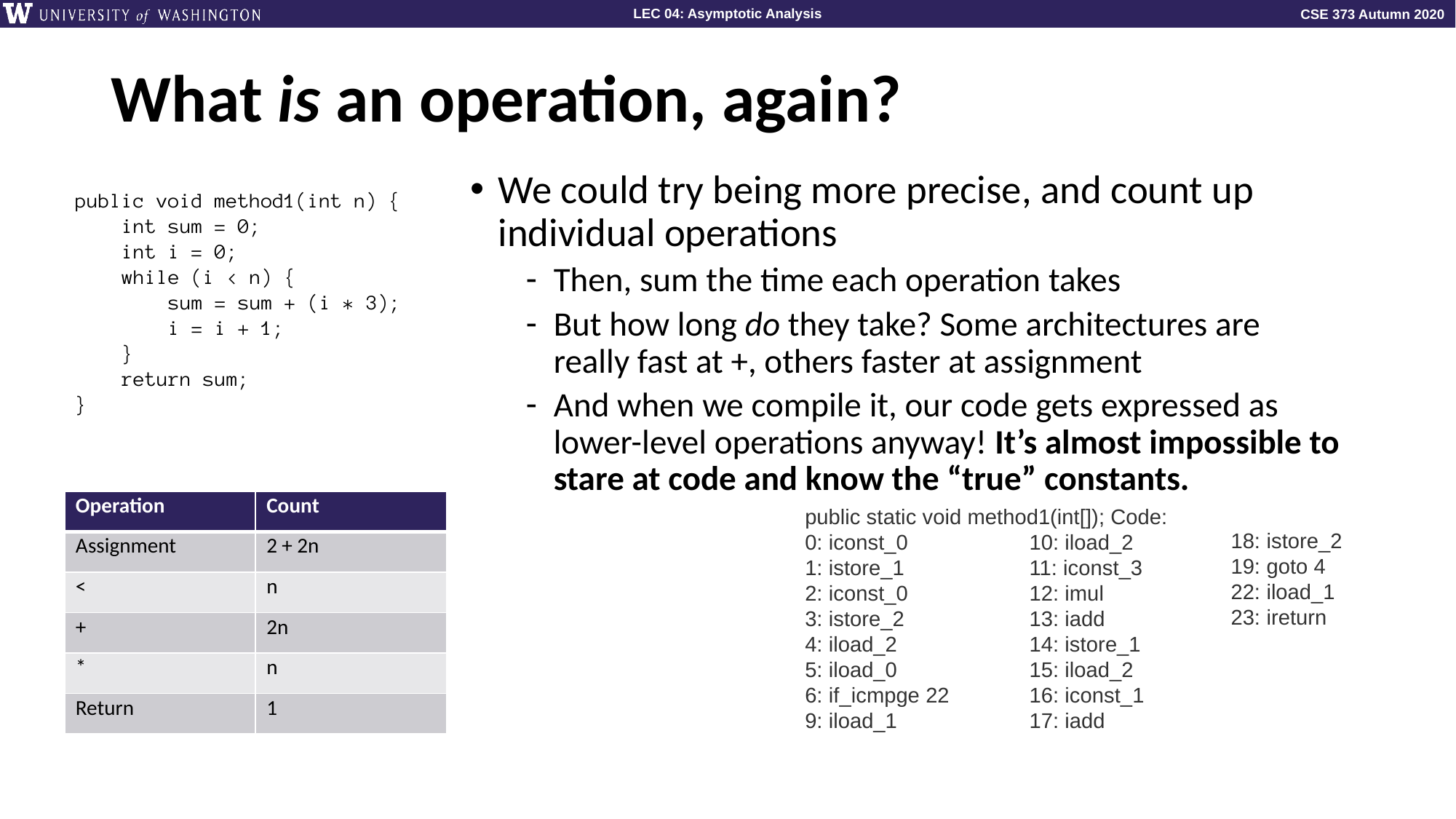

# What is an operation, again?
We could try being more precise, and count up individual operations
Then, sum the time each operation takes
But how long do they take? Some architectures are really fast at +, others faster at assignment
And when we compile it, our code gets expressed as lower-level operations anyway! It’s almost impossible to stare at code and know the “true” constants.
public void method1(int n) {
    int sum = 0;
    int i = 0;
    while (i < n) {
        sum = sum + (i * 3);
        i = i + 1;
    }
    return sum;
}
| Operation | Count |
| --- | --- |
| Assignment | 2 + 2n |
| < | n |
| + | 2n |
| \* | n |
| Return | 1 |
public static void method1(int[]); Code:
0: iconst_0
1: istore_1
2: iconst_0
3: istore_2
4: iload_2
5: iload_0
6: if_icmpge 22
9: iload_1

18: istore_2
19: goto 4
22: iload_1
23: ireturn
10: iload_2
11: iconst_3
12: imul
13: iadd
14: istore_1
15: iload_2
16: iconst_1
17: iadd